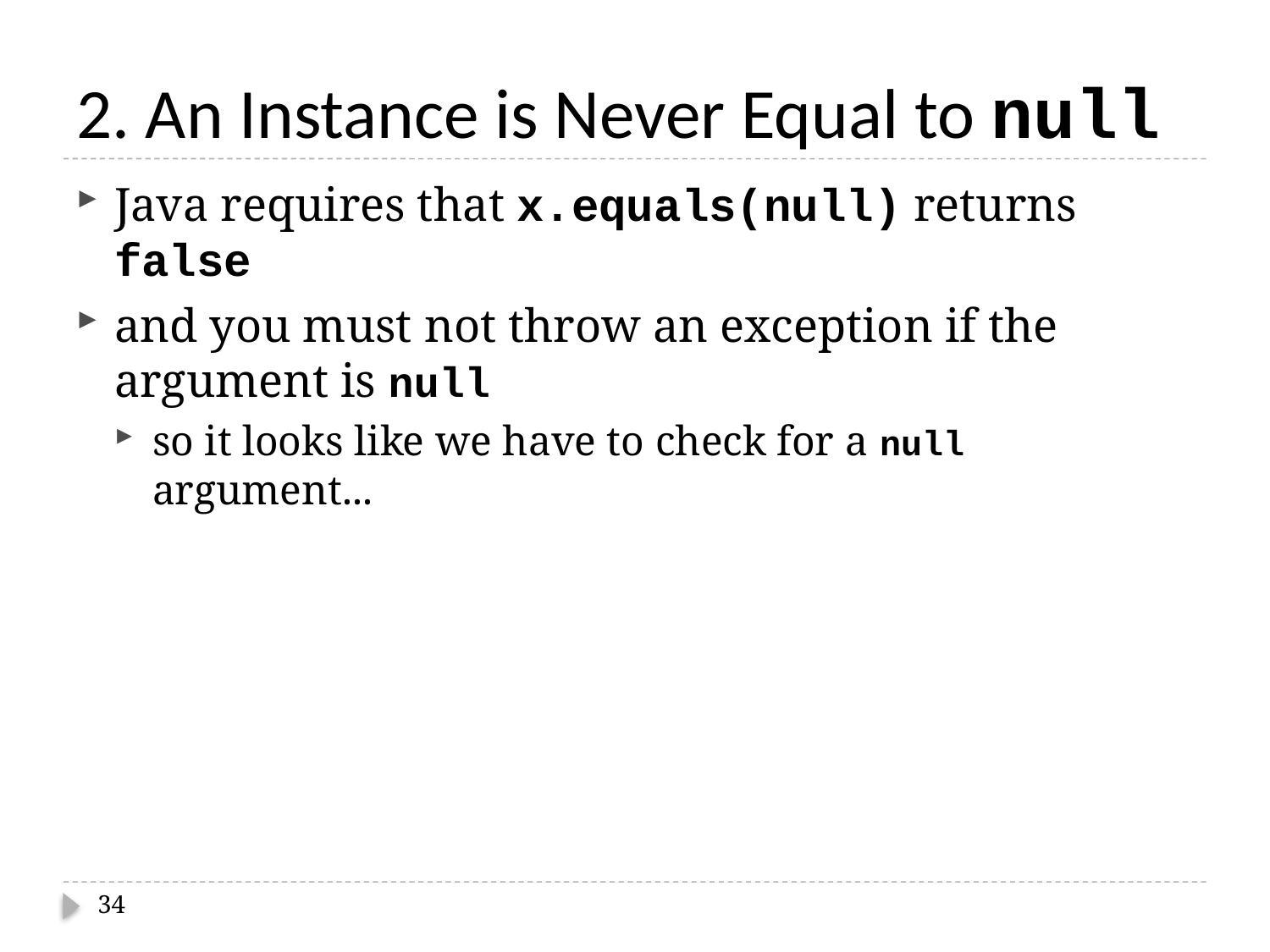

# 2. An Instance is Never Equal to null
Java requires that x.equals(null) returns false
and you must not throw an exception if the argument is null
so it looks like we have to check for a null argument...
34